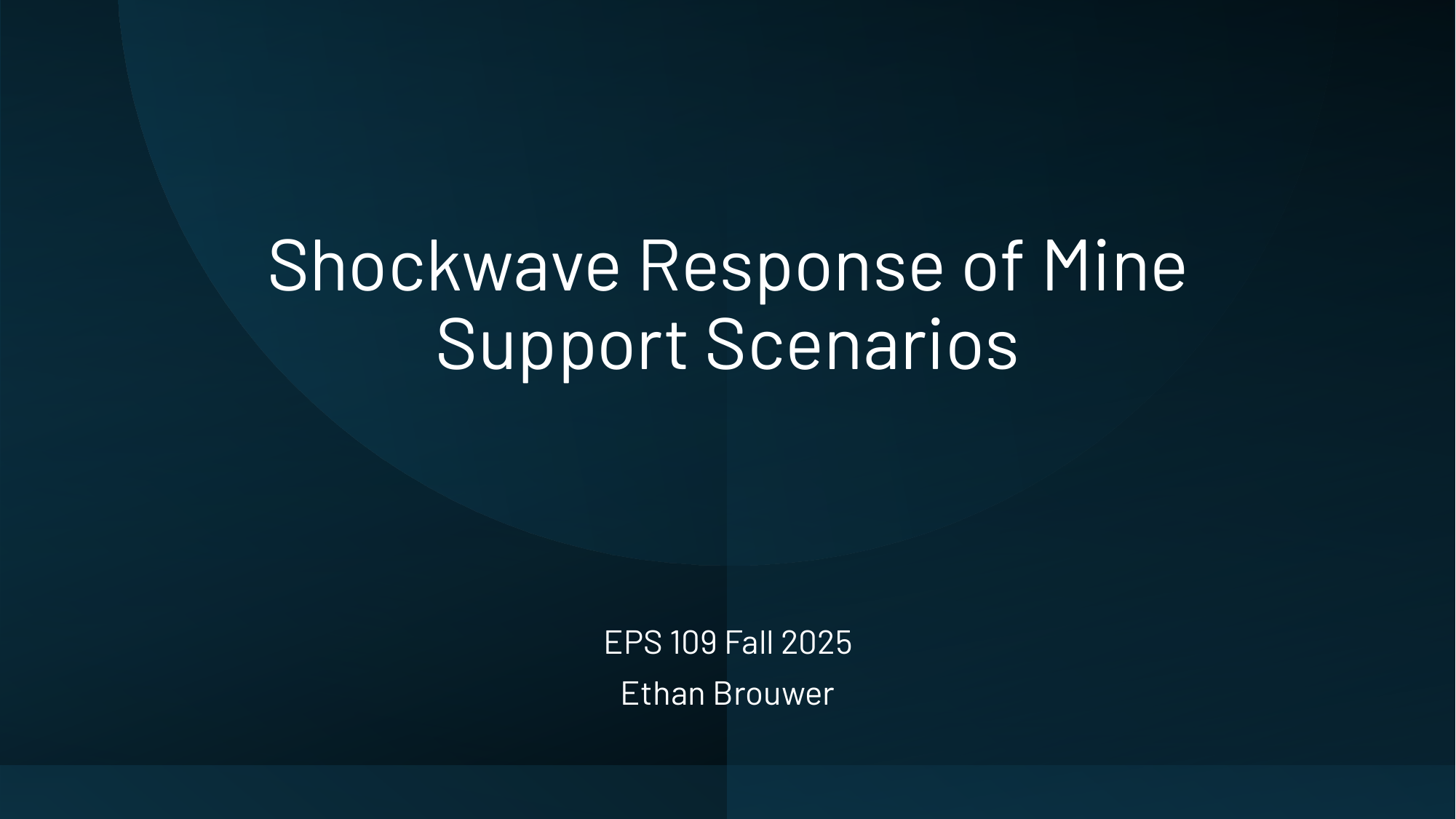

# Shockwave Response of Mine Support Scenarios
EPS 109 Fall 2025
Ethan Brouwer